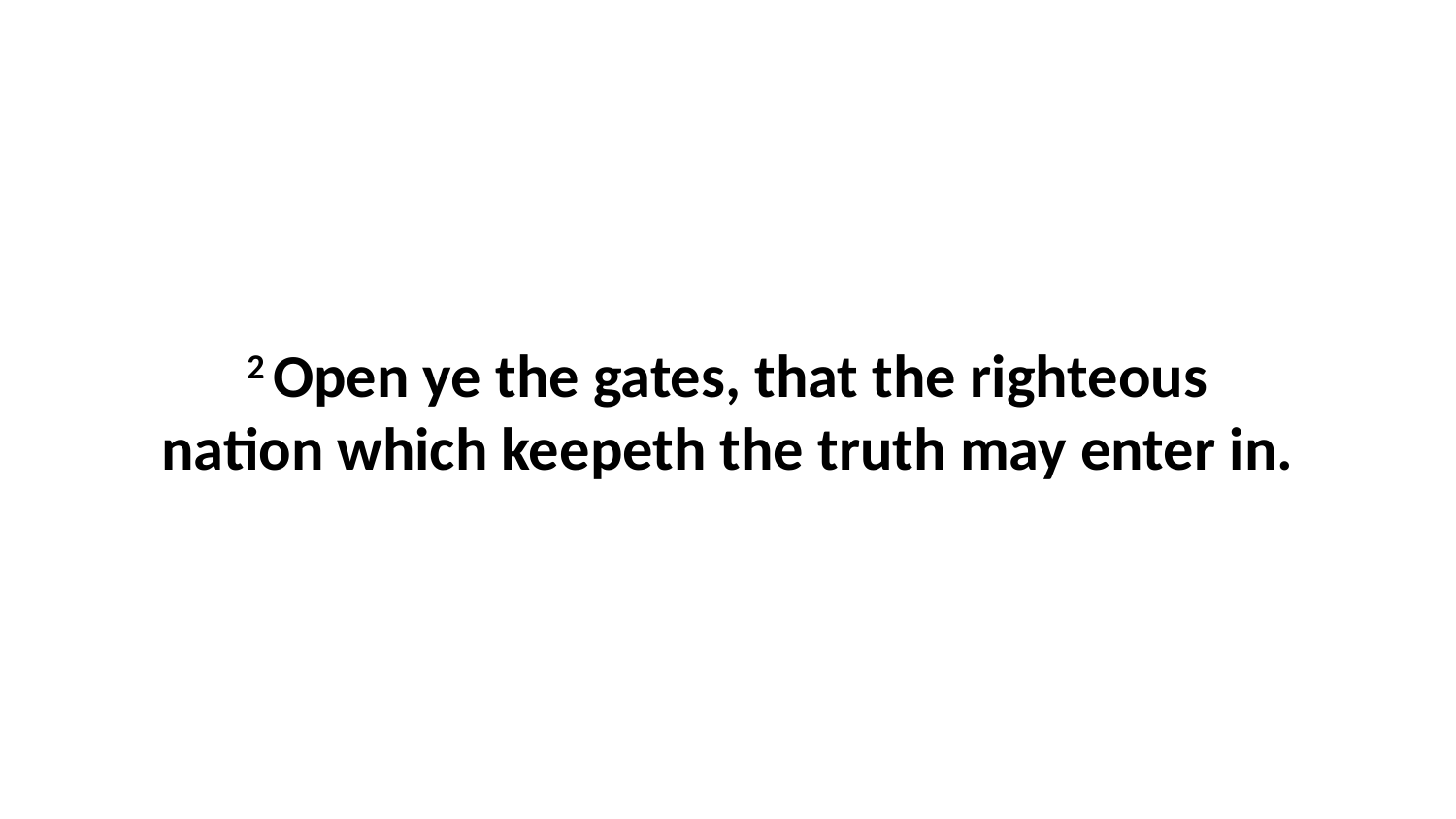

2 Open ye the gates, that the righteous nation which keepeth the truth may enter in.